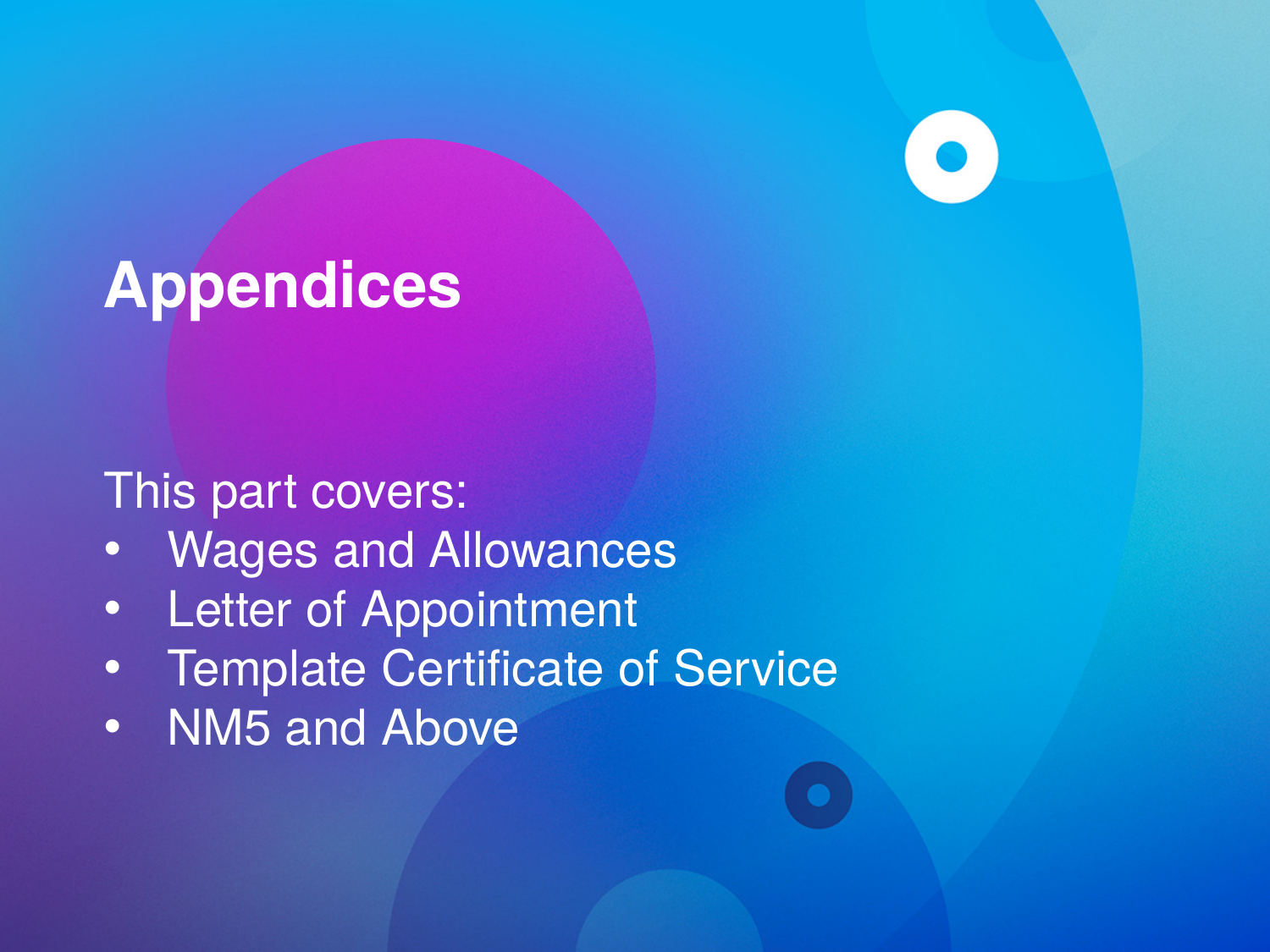

# Appendices
This part covers:
Wages and Allowances
Letter of Appointment
Template Certificate of Service
NM5 and Above